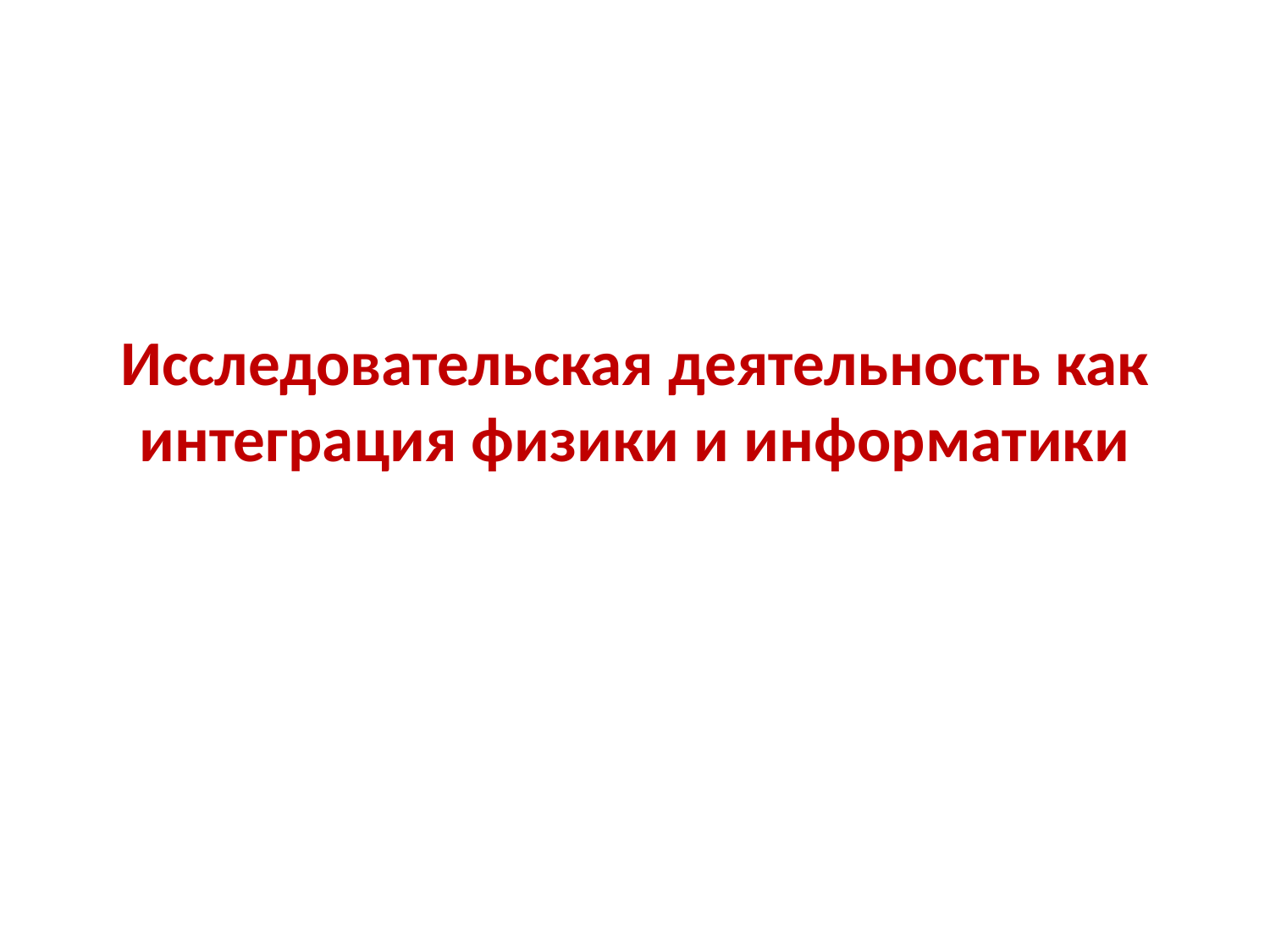

# Исследовательская деятельность как интеграция физики и информатики